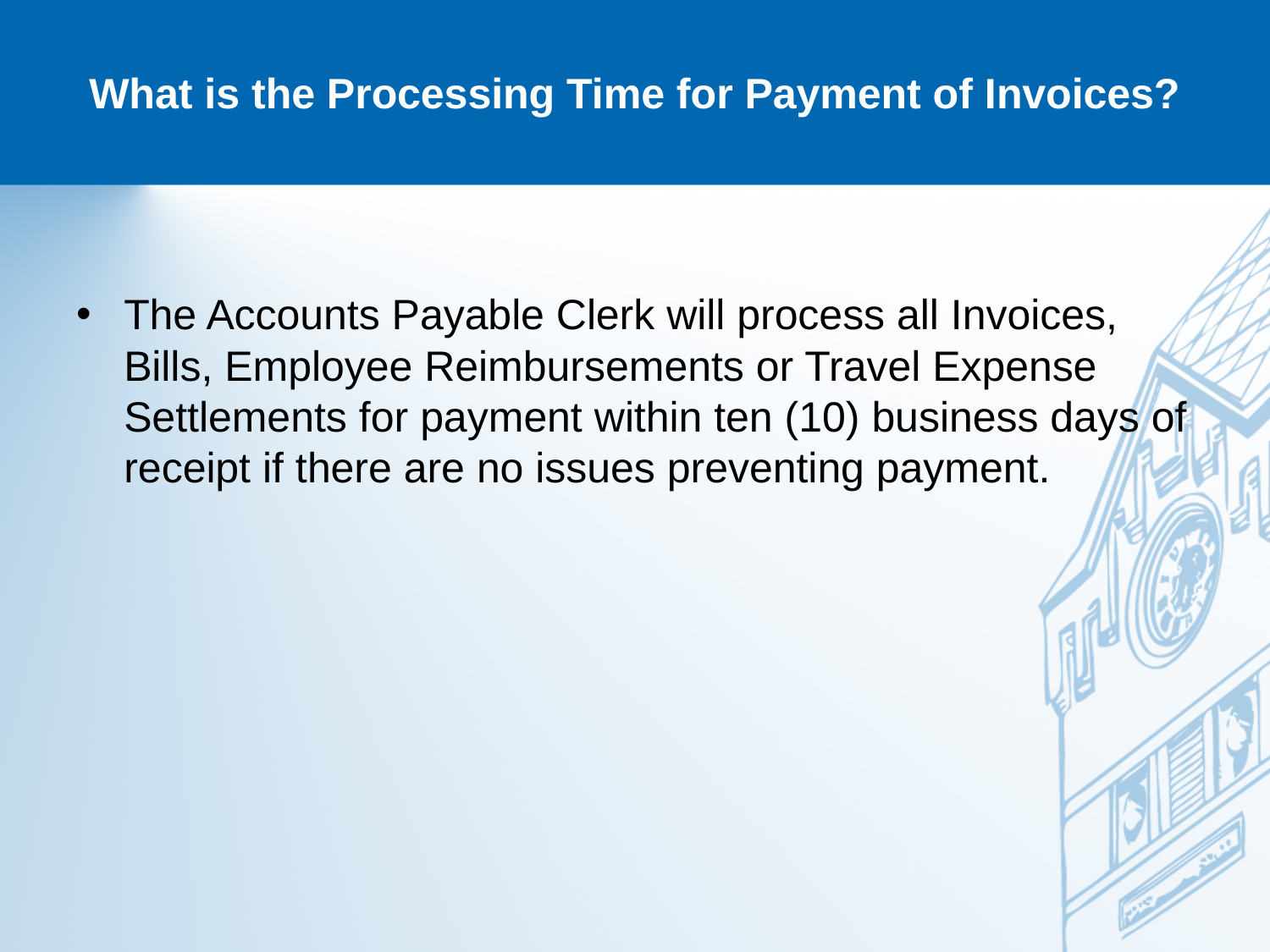

# What is the Processing Time for Payment of Invoices?

The Accounts Payable Clerk will process all Invoices, Bills, Employee Reimbursements or Travel Expense Settlements for payment within ten (10) business days of receipt if there are no issues preventing payment.